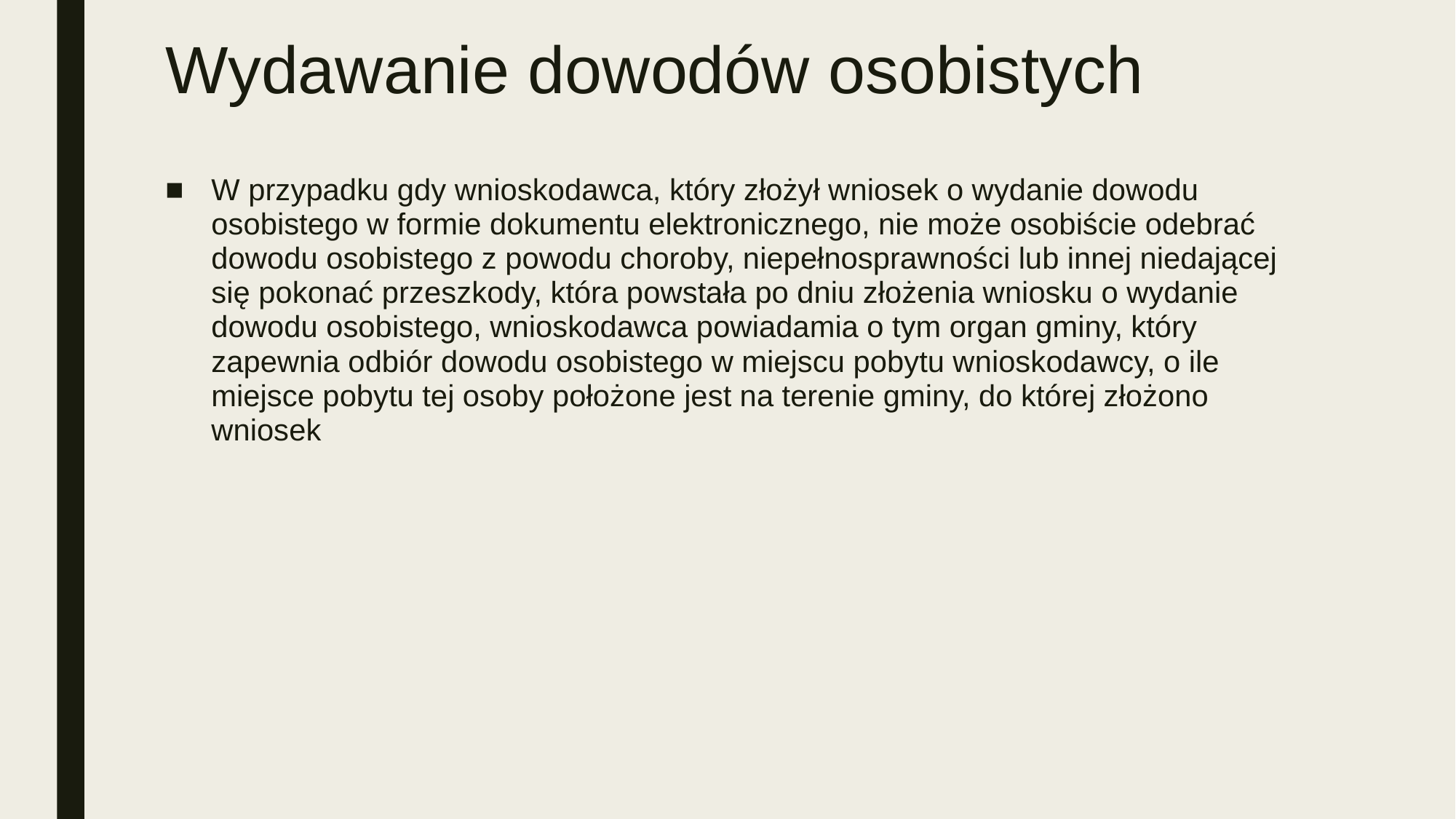

# Wydawanie dowodów osobistych
W przypadku gdy wnioskodawca, który złożył wniosek o wydanie dowodu osobistego w formie dokumentu elektronicznego, nie może osobiście odebrać dowodu osobistego z powodu choroby, niepełnosprawności lub innej niedającej się pokonać przeszkody, która powstała po dniu złożenia wniosku o wydanie dowodu osobistego, wnioskodawca powiadamia o tym organ gminy, który zapewnia odbiór dowodu osobistego w miejscu pobytu wnioskodawcy, o ile miejsce pobytu tej osoby położone jest na terenie gminy, do której złożono wniosek